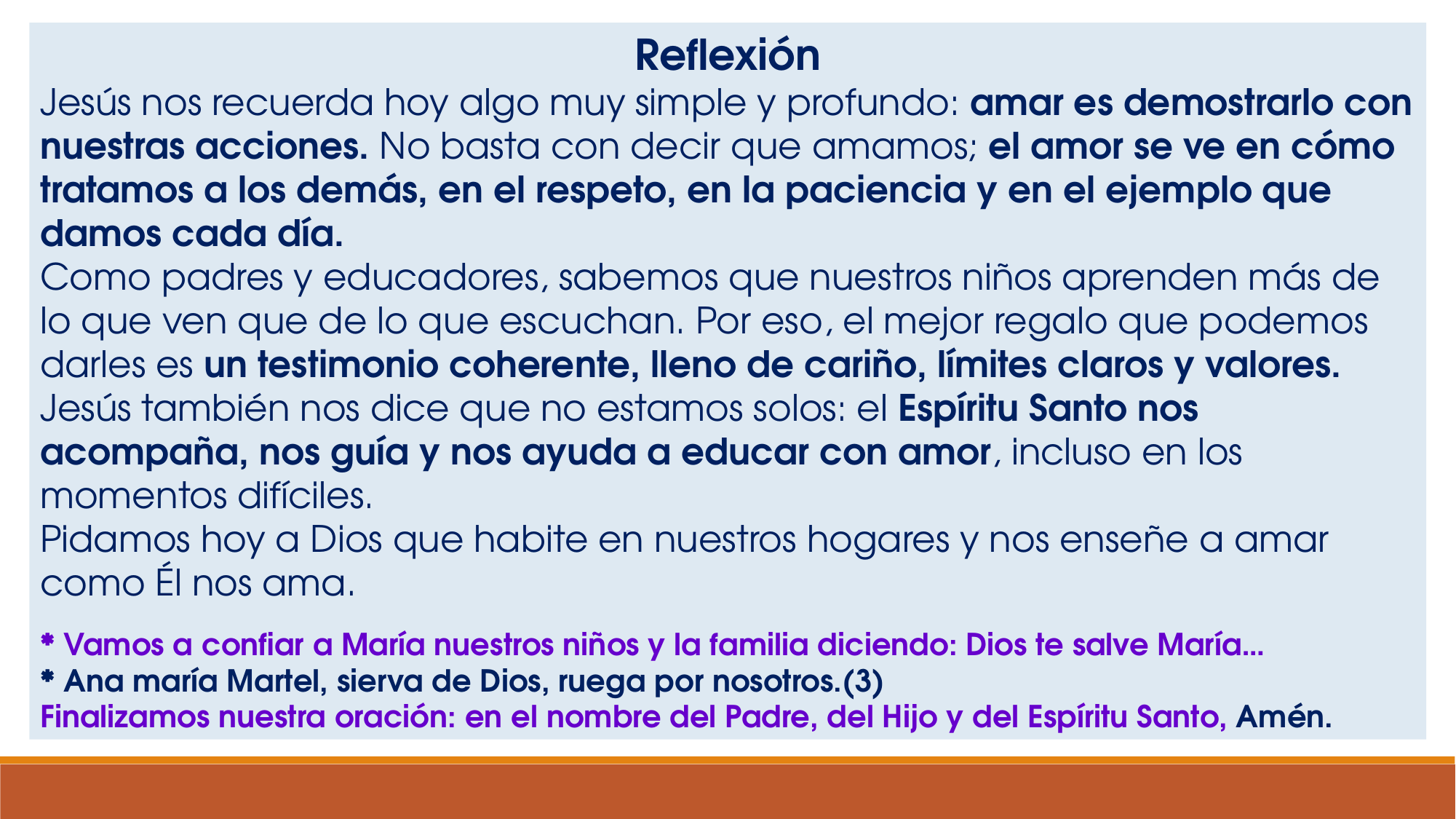

Reflexión
Jesús nos recuerda hoy algo muy simple y profundo: amar es demostrarlo con nuestras acciones. No basta con decir que amamos; el amor se ve en cómo tratamos a los demás, en el respeto, en la paciencia y en el ejemplo que damos cada día.
Como padres y educadores, sabemos que nuestros niños aprenden más de lo que ven que de lo que escuchan. Por eso, el mejor regalo que podemos darles es un testimonio coherente, lleno de cariño, límites claros y valores.
Jesús también nos dice que no estamos solos: el Espíritu Santo nos acompaña, nos guía y nos ayuda a educar con amor, incluso en los momentos difíciles.
Pidamos hoy a Dios que habite en nuestros hogares y nos enseñe a amar como Él nos ama.

* Vamos a confiar a María nuestros niños y la familia diciendo: Dios te salve María…
* Ana maría Martel, sierva de Dios, ruega por nosotros.(3)
Finalizamos nuestra oración: en el nombre del Padre, del Hijo y del Espíritu Santo, Amén.